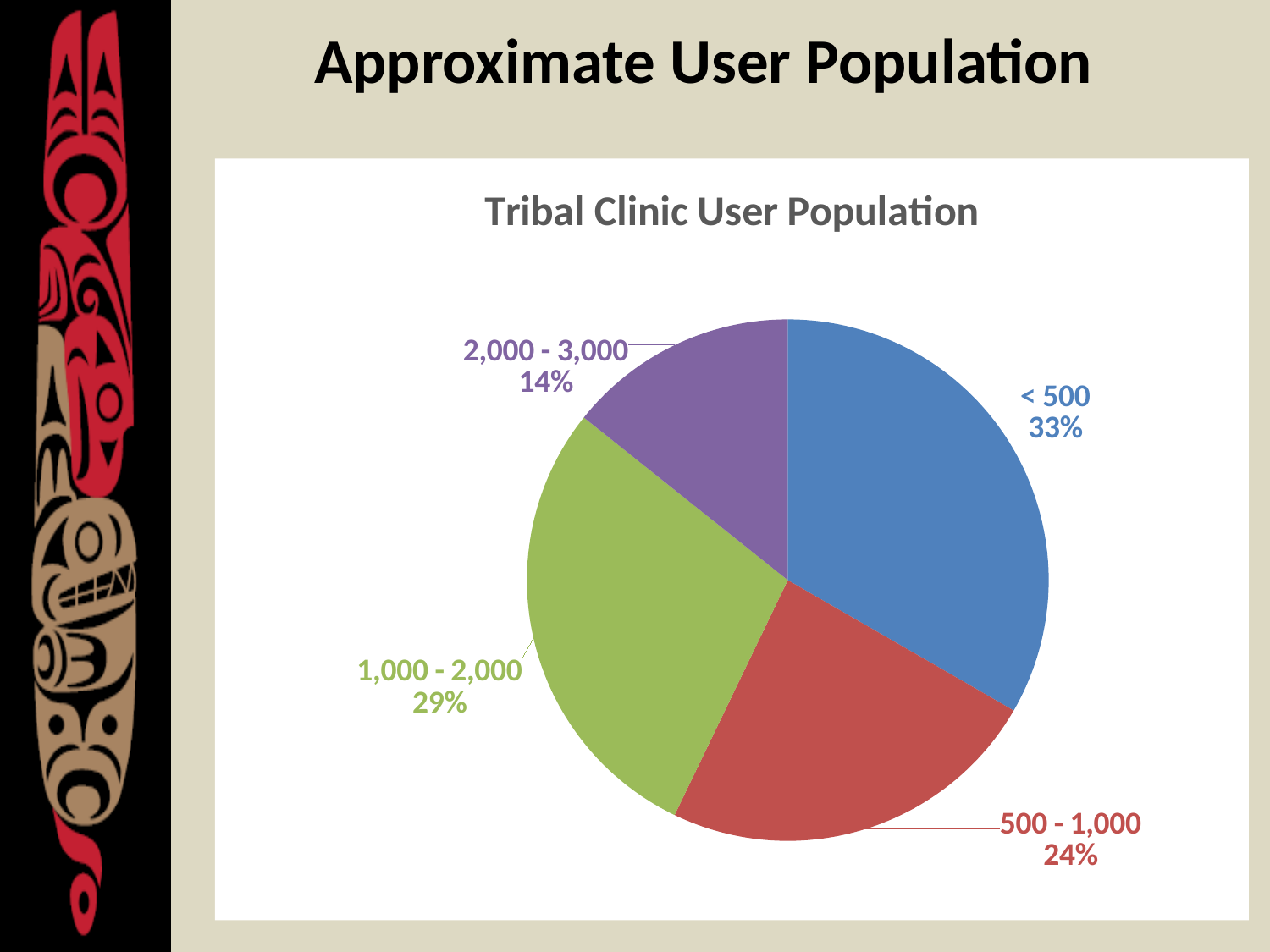

# Approximate User Population

### Chart: Tribal Clinic User Population

| Category | User Population |
|---|---|
| < 500 | 7.0 |
| 500 - 1,000 | 5.0 |
| 1,000 - 2,000 | 6.0 |
| 2,000 - 3,000 | 3.0 |